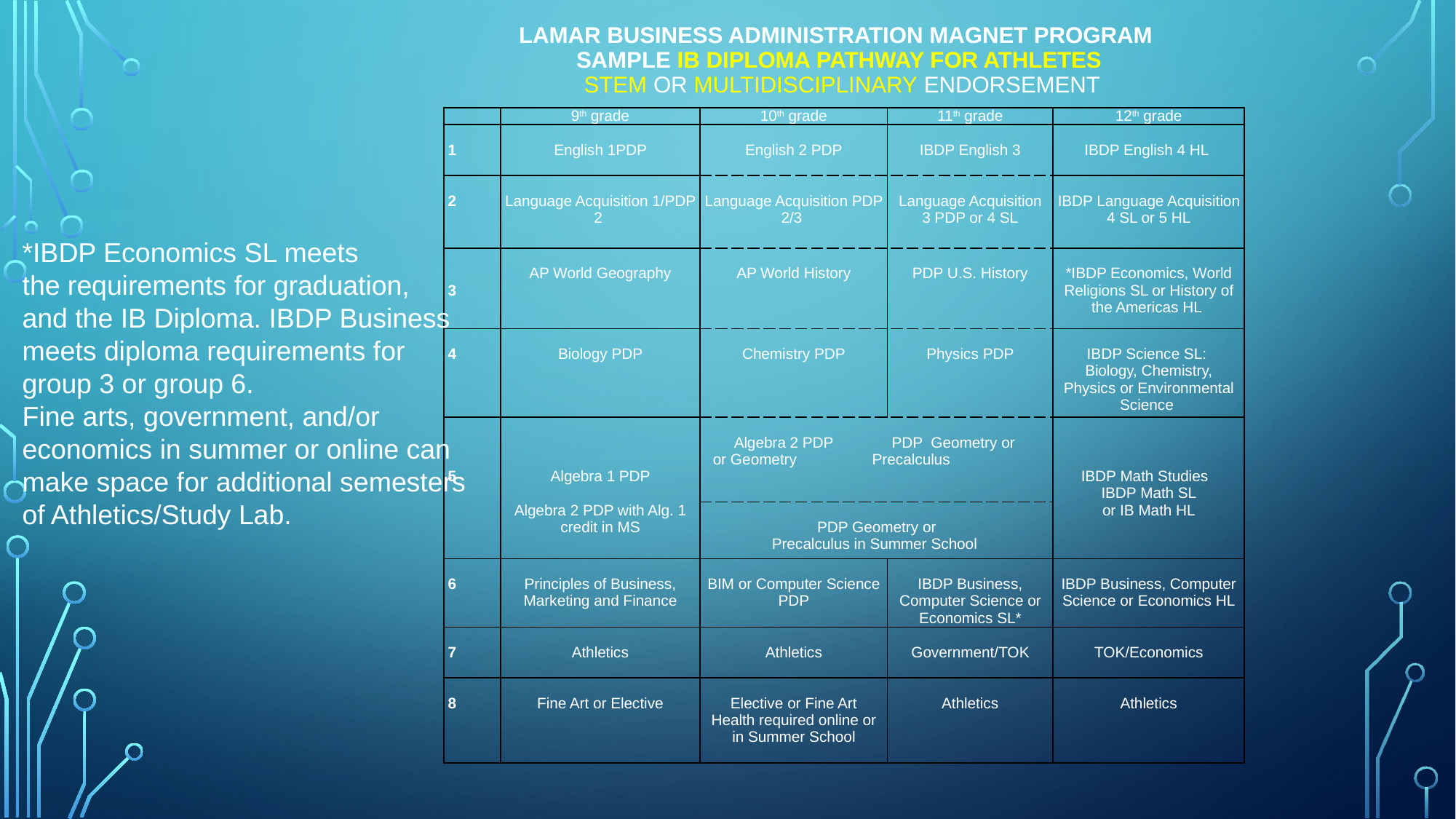

# LAMAR BUSINESS ADMINISTRATION MAGNET PROGRAM  Sample IB Diploma Pathway for Athletes STEM or Multidisciplinary Endorsement
|  | 9th grade | 10th grade | 11th grade | 12th grade |
| --- | --- | --- | --- | --- |
| 1 | English 1PDP | English 2 PDP | IBDP English 3 | IBDP English 4 HL |
| 2 | Language Acquisition 1/PDP 2 | Language Acquisition PDP 2/3 | Language Acquisition 3 PDP or 4 SL | IBDP Language Acquisition 4 SL or 5 HL |
| 3 | AP World Geography | AP World History | PDP U.S. History | \*IBDP Economics, World Religions SL or History of the Americas HL |
| 4 | Biology PDP | Chemistry PDP | Physics PDP | IBDP Science SL: Biology, Chemistry, Physics or Environmental Science |
| 5 |  | Algebra 2 PDP PDP Geometry or or Geometry Precalculus |  | IBDP Math Studies IBDP Math SL or IB Math HL |
|  | Algebra 1 PDP   Algebra 2 PDP with Alg. 1 credit in MS |  |  |  |
|  |  | PDP Geometry or Precalculus in Summer School |  |  |
| 6 | Principles of Business, Marketing and Finance | BIM or Computer Science PDP | IBDP Business, Computer Science or Economics SL\* | IBDP Business, Computer Science or Economics HL |
| 7 | Athletics | Athletics | Government/TOK | TOK/Economics |
| 8 | Fine Art or Elective | Elective or Fine Art Health required online or in Summer School | Athletics | Athletics |
*IBDP Economics SL meets
the requirements for graduation,
and the IB Diploma. IBDP Business
meets diploma requirements for
group 3 or group 6.
Fine arts, government, and/or
economics in summer or online can
make space for additional semesters
of Athletics/Study Lab.